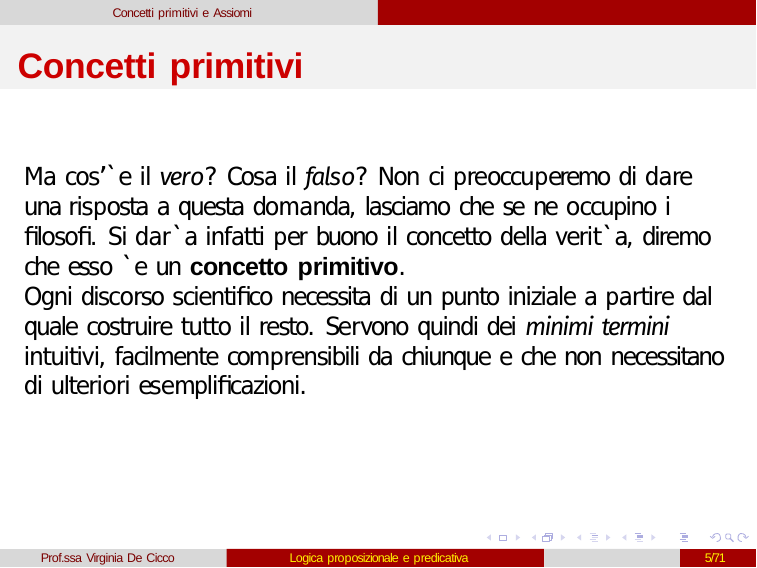

Concetti primitivi e Assiomi

# Concetti primitivi
Ma cos’`e il vero? Cosa il falso? Non ci preoccuperemo di dare una risposta a questa domanda, lasciamo che se ne occupino i filosofi. Si dar`a infatti per buono il concetto della verit`a, diremo che esso `e un concetto primitivo.
Ogni discorso scientifico necessita di un punto iniziale a partire dal quale costruire tutto il resto. Servono quindi dei minimi termini intuitivi, facilmente comprensibili da chiunque e che non necessitano di ulteriori esemplificazioni.

Prof.ssa Virginia De Cicco
Logica proposizionale e predicativa
5/71